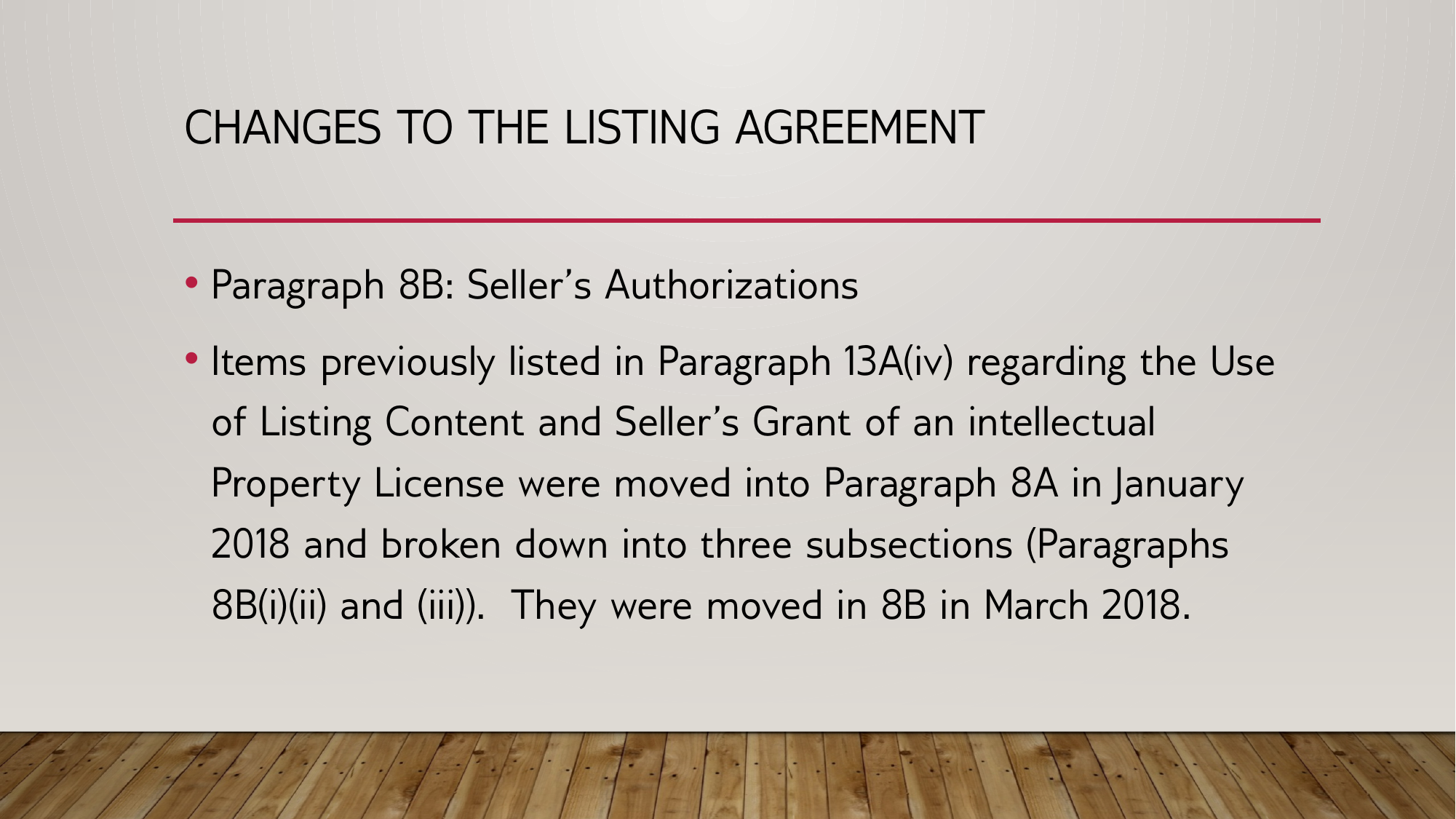

# Changes to the listing agreement
Paragraph 8B: Seller’s Authorizations
Items previously listed in Paragraph 13A(iv) regarding the Use of Listing Content and Seller’s Grant of an intellectual Property License were moved into Paragraph 8A in January 2018 and broken down into three subsections (Paragraphs 8B(i)(ii) and (iii)).  They were moved in 8B in March 2018.